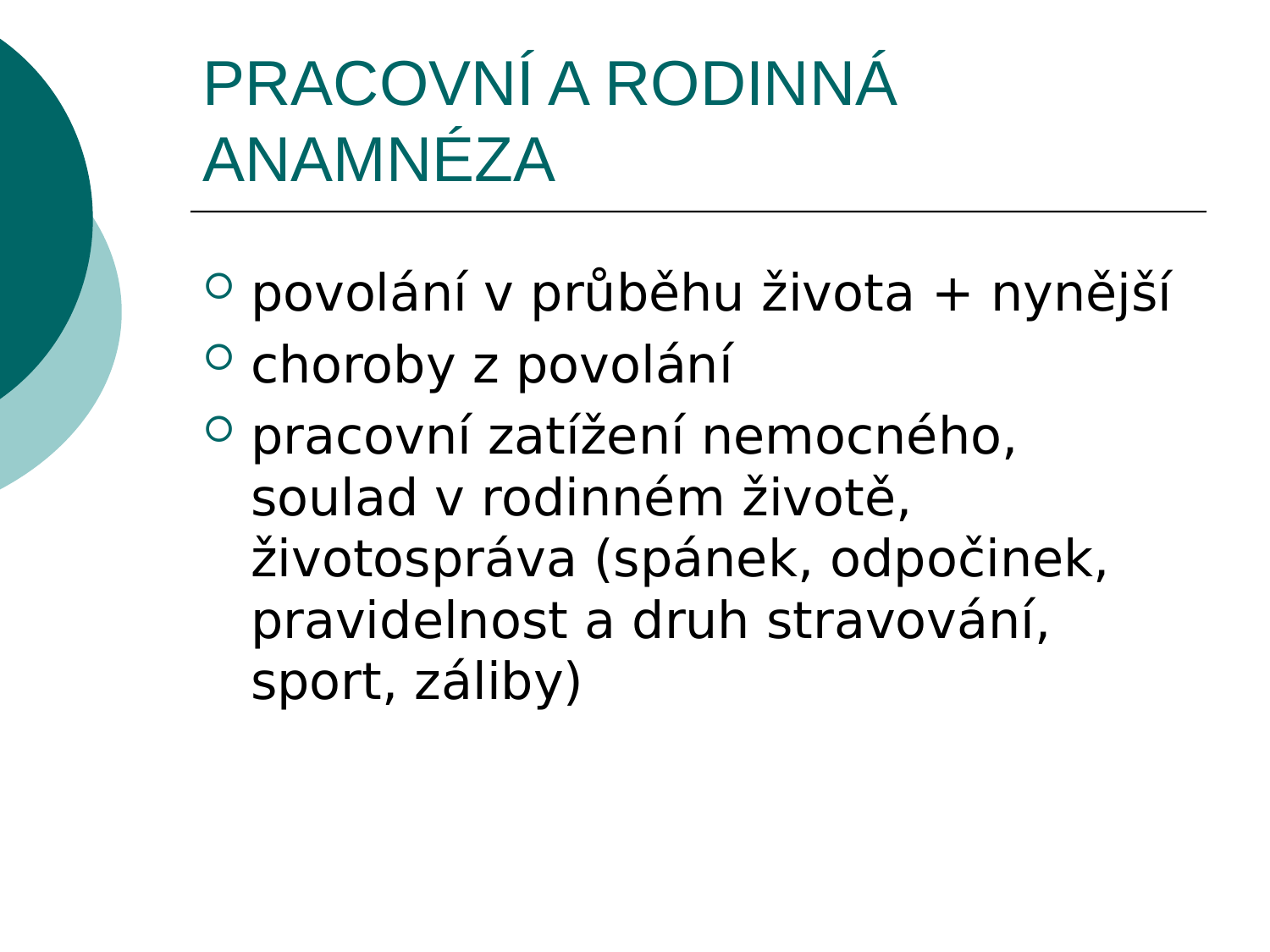

# PRACOVNÍ A RODINNÁ ANAMNÉZA
povolání v průběhu života + nynější
choroby z povolání
pracovní zatížení nemocného, soulad v rodinném životě, životospráva (spánek, odpočinek, pravidelnost a druh stravování, sport, záliby)